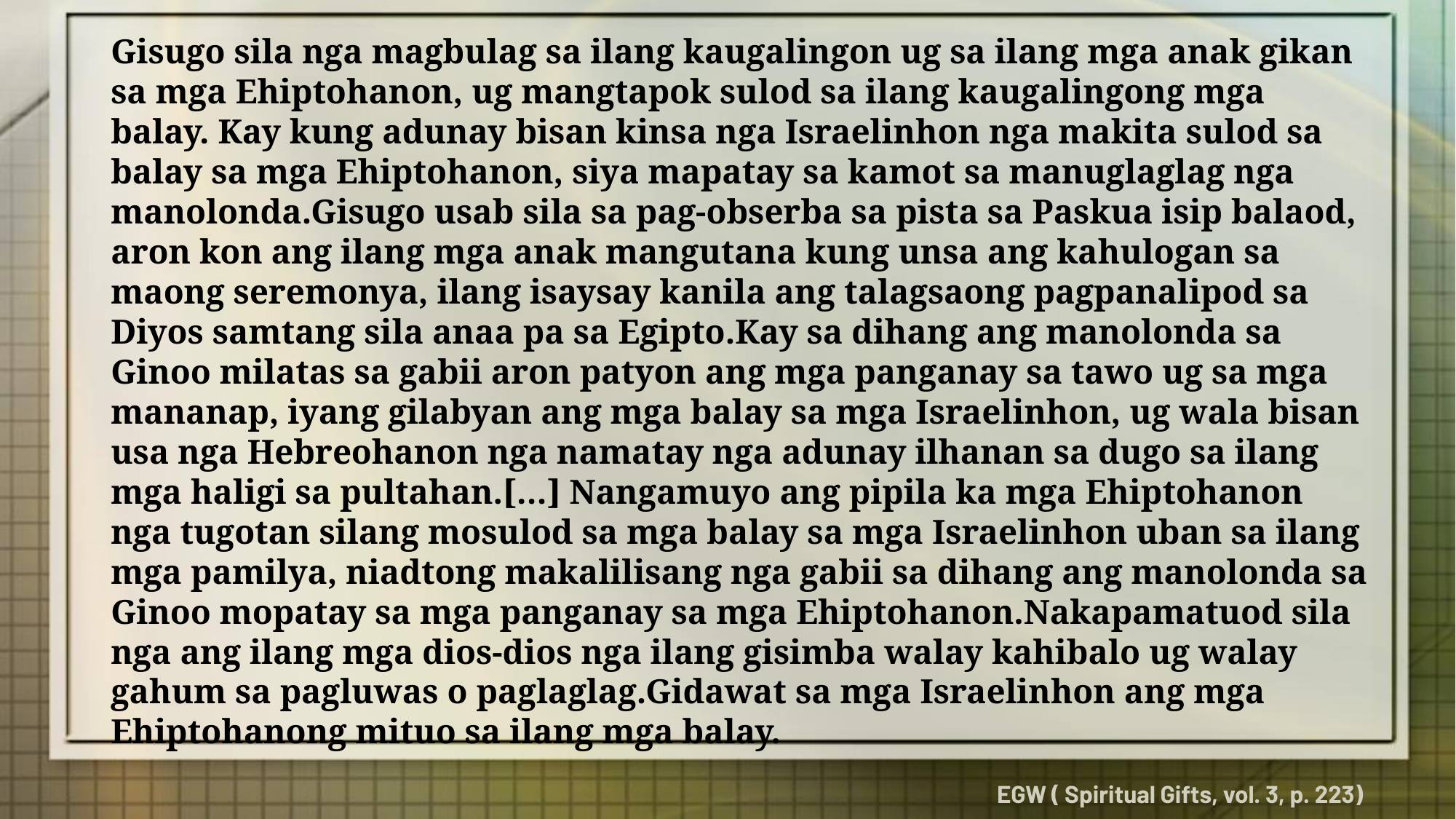

Gisugo sila nga magbulag sa ilang kaugalingon ug sa ilang mga anak gikan sa mga Ehiptohanon, ug mangtapok sulod sa ilang kaugalingong mga balay. Kay kung adunay bisan kinsa nga Israelinhon nga makita sulod sa balay sa mga Ehiptohanon, siya mapatay sa kamot sa manuglaglag nga manolonda.Gisugo usab sila sa pag-obserba sa pista sa Paskua isip balaod, aron kon ang ilang mga anak mangutana kung unsa ang kahulogan sa maong seremonya, ilang isaysay kanila ang talagsaong pagpanalipod sa Diyos samtang sila anaa pa sa Egipto.Kay sa dihang ang manolonda sa Ginoo milatas sa gabii aron patyon ang mga panganay sa tawo ug sa mga mananap, iyang gilabyan ang mga balay sa mga Israelinhon, ug wala bisan usa nga Hebreohanon nga namatay nga adunay ilhanan sa dugo sa ilang mga haligi sa pultahan.[…] Nangamuyo ang pipila ka mga Ehiptohanon nga tugotan silang mosulod sa mga balay sa mga Israelinhon uban sa ilang mga pamilya, niadtong makalilisang nga gabii sa dihang ang manolonda sa Ginoo mopatay sa mga panganay sa mga Ehiptohanon.Nakapamatuod sila nga ang ilang mga dios-dios nga ilang gisimba walay kahibalo ug walay gahum sa pagluwas o paglaglag.Gidawat sa mga Israelinhon ang mga Ehiptohanong mituo sa ilang mga balay.
EGW ( Spiritual Gifts, vol. 3, p. 223)